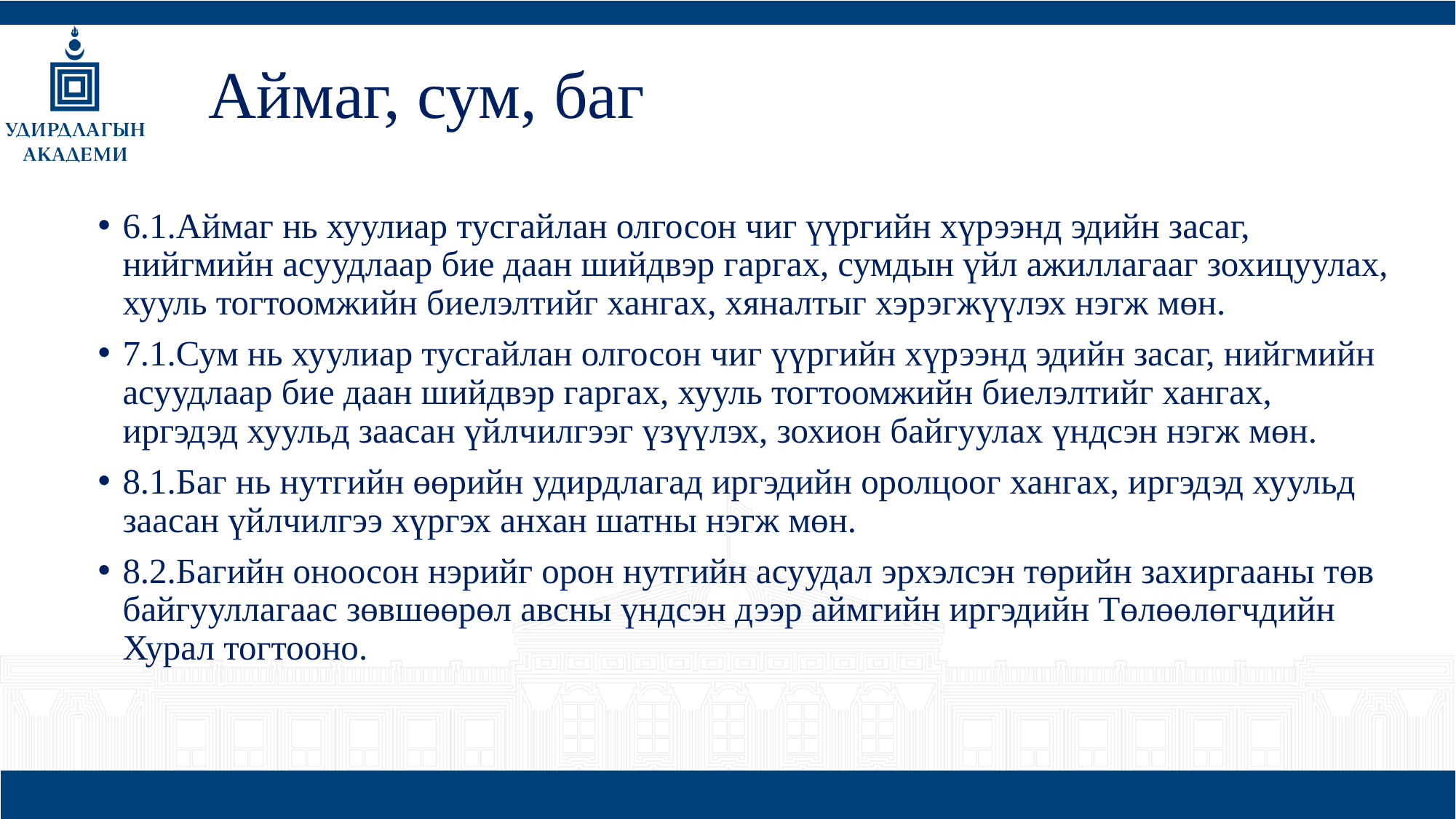

# Аймаг, сум, баг
6.1.Аймаг нь хуулиар тусгайлан олгосон чиг үүргийн хүрээнд эдийн засаг, нийгмийн асуудлаар бие даан шийдвэр гаргах, сумдын үйл ажиллагааг зохицуулах, хууль тогтоомжийн биелэлтийг хангах, хяналтыг хэрэгжүүлэх нэгж мөн.
7.1.Сум нь хуулиар тусгайлан олгосон чиг үүргийн хүрээнд эдийн засаг, нийгмийн асуудлаар бие даан шийдвэр гаргах, хууль тогтоомжийн биелэлтийг хангах, иргэдэд хуульд заасан үйлчилгээг үзүүлэх, зохион байгуулах үндсэн нэгж мөн.
8.1.Баг нь нутгийн өөрийн удирдлагад иргэдийн оролцоог хангах, иргэдэд хуульд заасан үйлчилгээ хүргэх анхан шатны нэгж мөн.
8.2.Багийн оноосон нэрийг орон нутгийн асуудал эрхэлсэн төрийн захиргааны төв байгууллагаас зөвшөөрөл авсны үндсэн дээр аймгийн иргэдийн Төлөөлөгчдийн Хурал тогтооно.